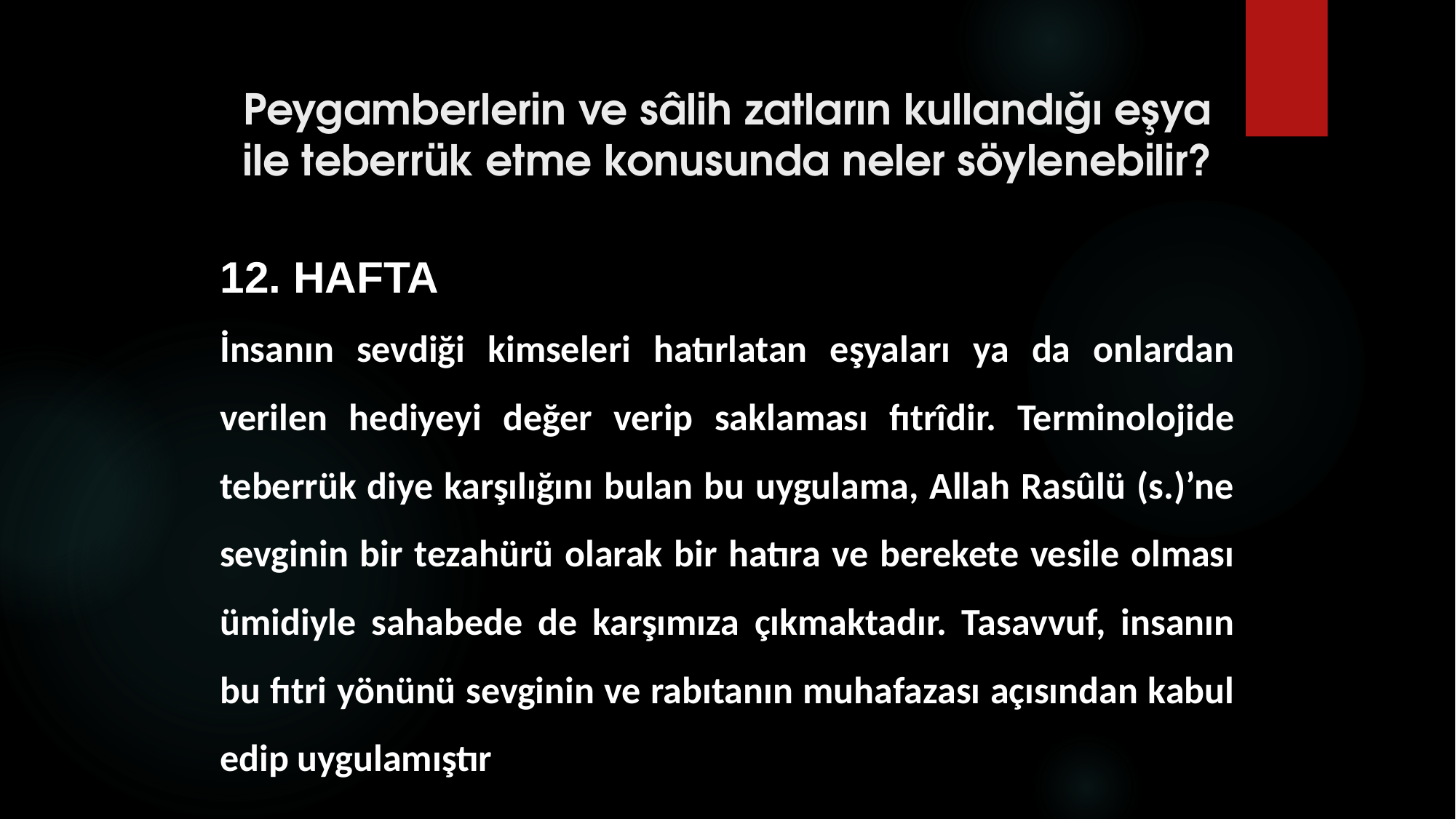

# Peygamberlerin ve sâlih zatların kullandığı eşya ile teberrük etme konusunda neler söylenebilir?
12. HAFTA
İnsanın sevdiği kimseleri hatırlatan eşyaları ya da onlardan verilen hediyeyi değer verip saklaması fıtrîdir. Terminolojide teberrük diye karşılığını bulan bu uygulama, Allah Rasûlü (s.)’ne sevginin bir tezahürü olarak bir hatıra ve berekete vesile olması ümidiyle sahabede de karşımıza çıkmaktadır. Tasavvuf, insanın bu fıtri yönünü sevginin ve rabıtanın muhafazası açısından kabul edip uygulamıştır